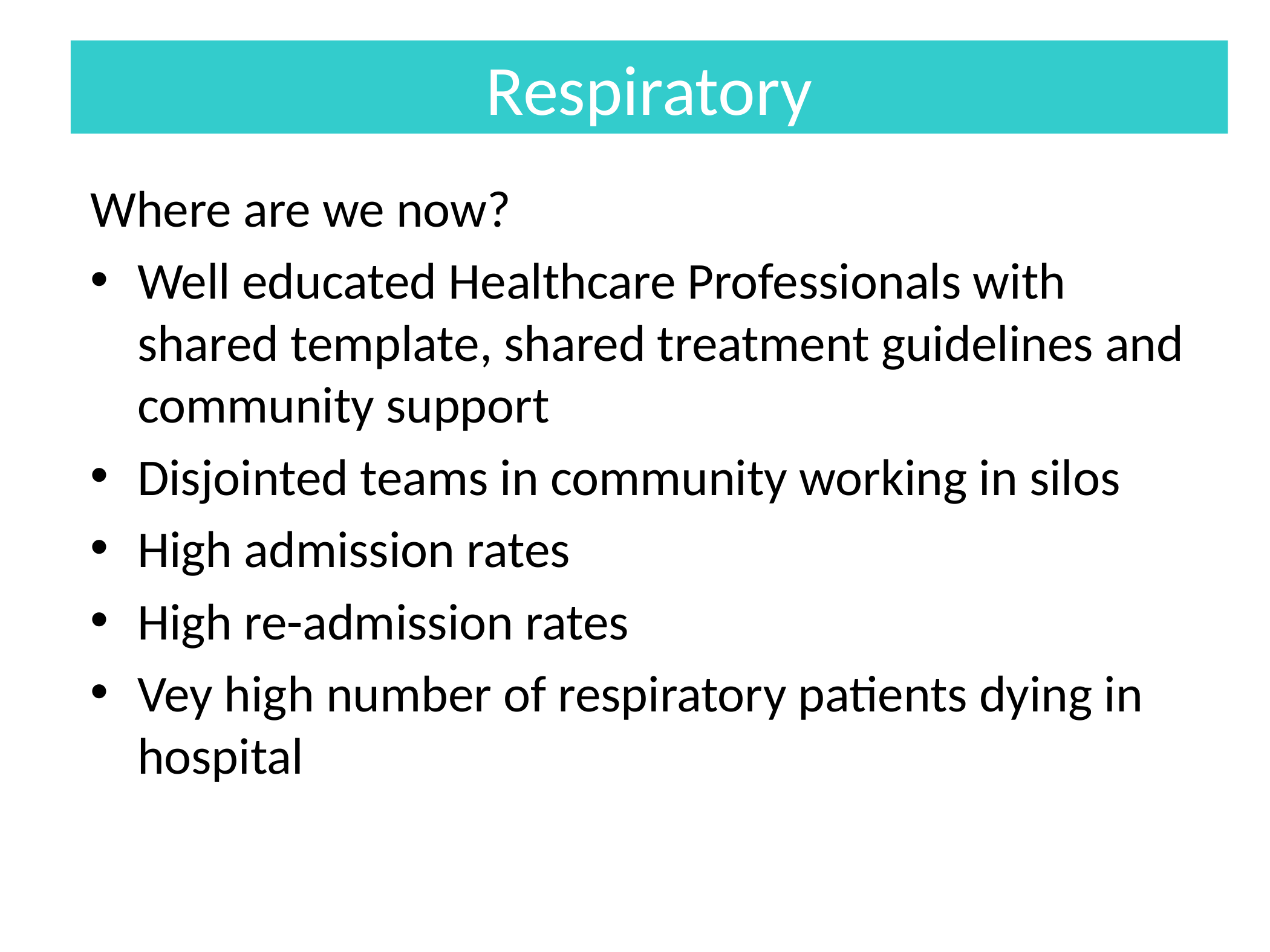

Respiratory
Where are we now?
Well educated Healthcare Professionals with shared template, shared treatment guidelines and community support
Disjointed teams in community working in silos
High admission rates
High re-admission rates
Vey high number of respiratory patients dying in hospital